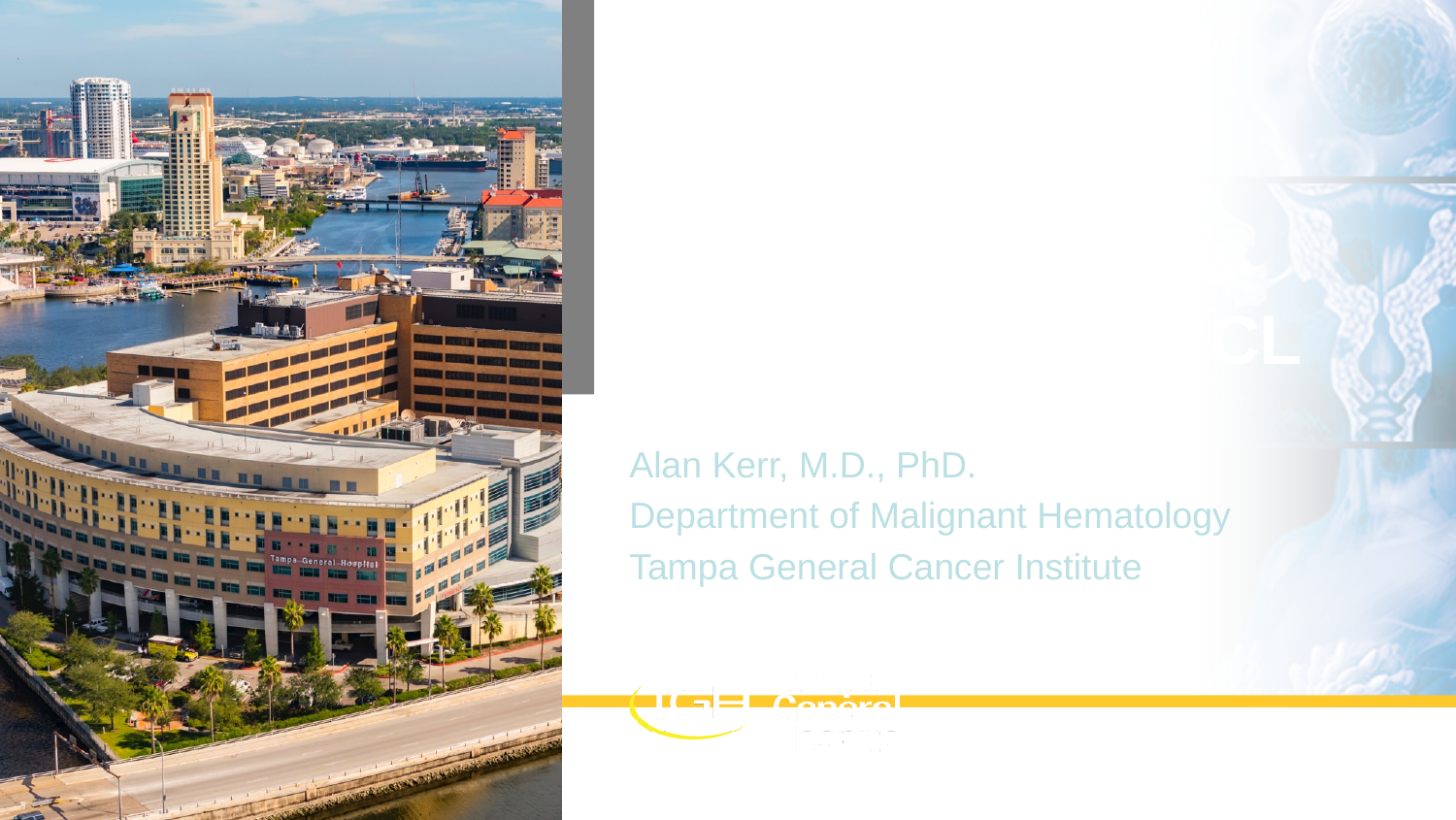

# Novel Therapeutic Strategies in DLBCL
Alan Kerr, M.D., PhD.
Department of Malignant Hematology
Tampa General Cancer Institute